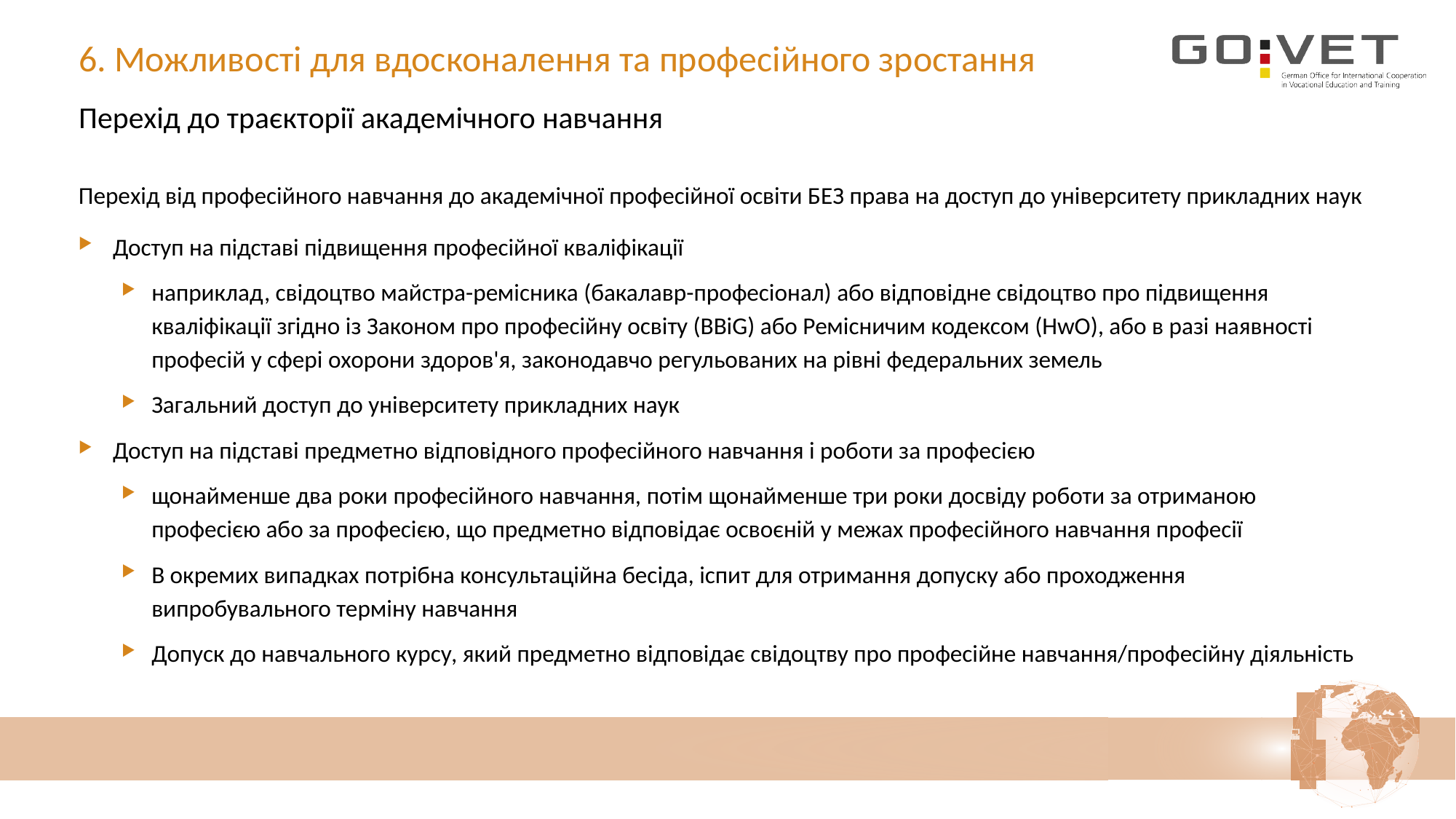

# 6. Можливості для вдосконалення та професійного зростання
Перехід до траєкторії академічного навчання
Перехід від професійного навчання до академічної професійної освіти БЕЗ права на доступ до університету прикладних наук
Доступ на підставі підвищення професійної кваліфікації
наприклад, свідоцтво майстра-ремісника (бакалавр-професіонал) або відповiдне свідоцтво про підвищення кваліфікації згідно із Законом про професійну освіту (BBiG) або Ремісничим кодексом (HwO), або в разі наявності професій у сфері охорони здоров'я, законодавчо регульованих на рівні федеральних земель
Загальний доступ до університету прикладних наук
Доступ на підставі предметно відповідного професійного навчання і роботи за професією
щонайменше два роки професійного навчання, потім щонайменше три роки досвіду роботи за отриманою професією або за професією, що предметно відповідає освоєній у межах професійного навчання професії
В окремих випадках потрібна консультаційна бесіда, іспит для отримання допуску або проходження випробувального терміну навчання
Допуск до навчального курсу, який предметно відповідає свідоцтву про професійне навчання/професійну діяльність